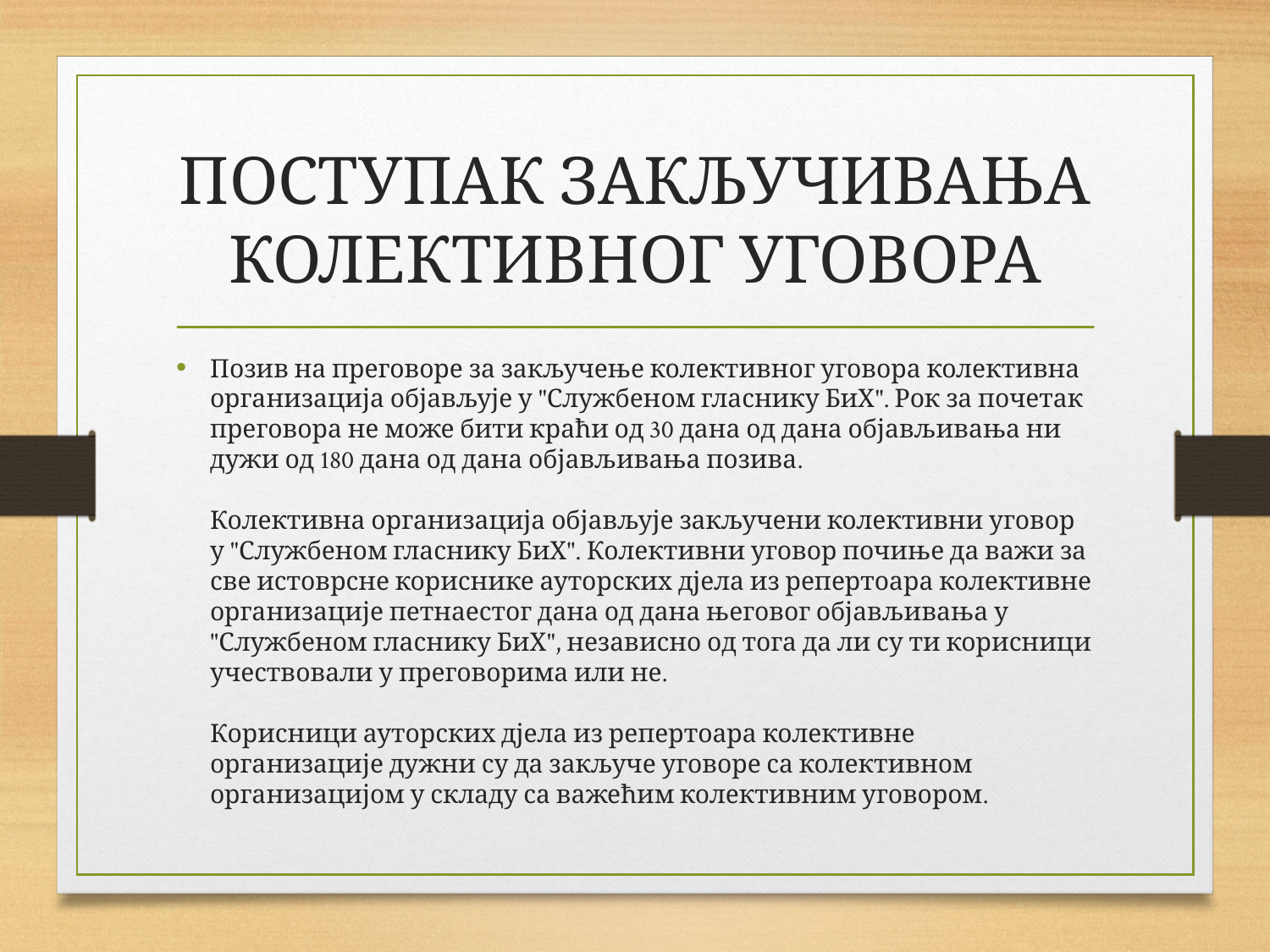

# ПОСТУПАК ЗАКЉУЧИВАЊА КОЛЕКТИВНОГ УГОВОРА
Позив на преговоре за закључење колективног уговора колективна организација објављује у "Службеном гласнику БиХ". Рок за почетак преговора не може бити краћи од 30 дана од дана објављивања ни дужи од 180 дана од дана објављивања позива.
Колективна организација објављује закључени колективни уговор у "Службеном гласнику БиХ". Колективни уговор почиње да важи за све истоврсне кориснике ауторских дјела из репертоара колективне организације петнаестог дана од дана његовог објављивања у "Службеном гласнику БиХ", независно од тога да ли су ти корисници учествовали у преговорима или не.
Корисници ауторских дјела из репертоара колективне организације дужни су да закључе уговоре са колективном организацијом у складу са важећим колективним уговором.